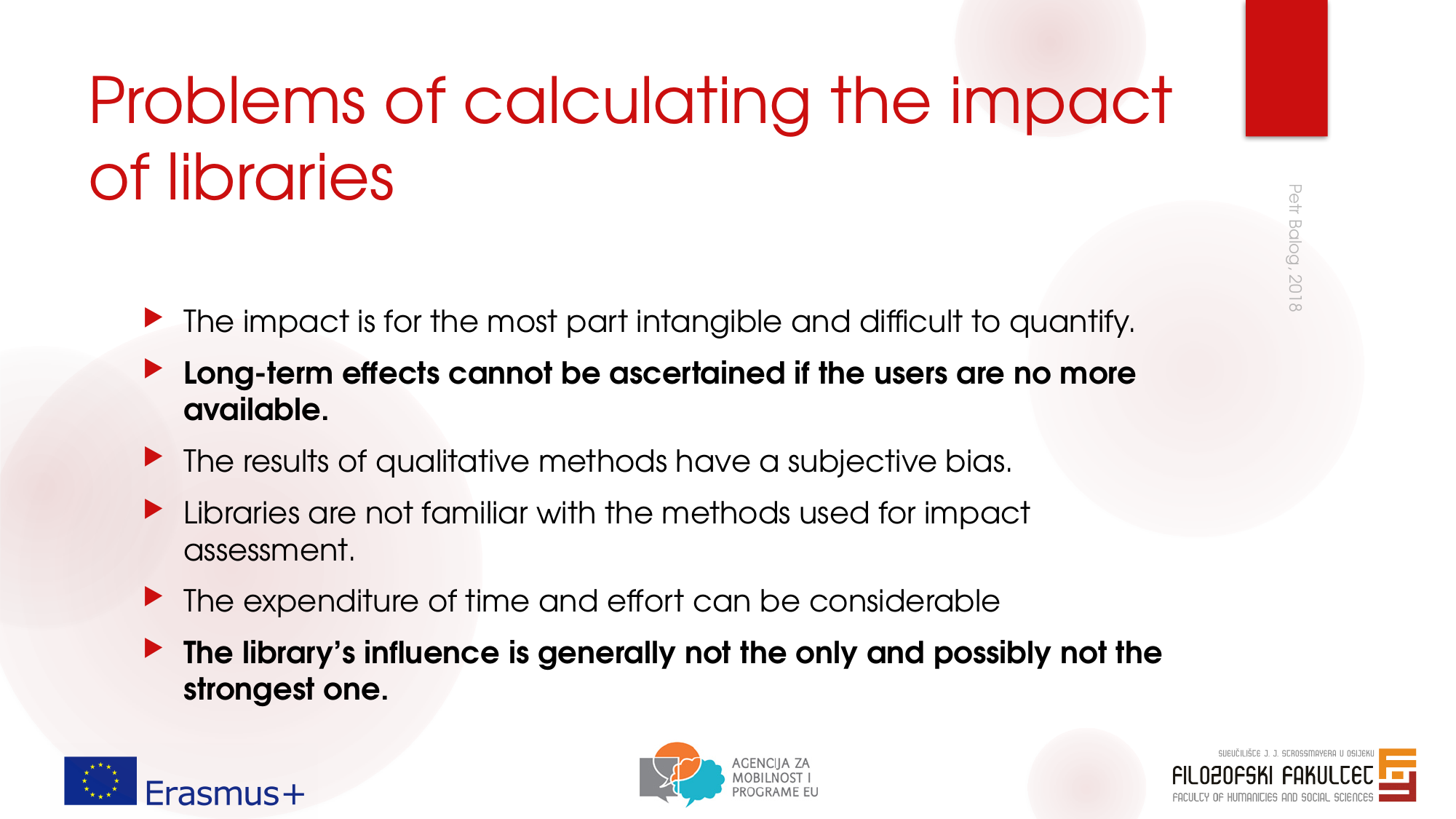

# Problems of calculating the impact of libraries

The impact is for the most part intangible and difficult to quantify.
Long-term effects cannot be ascertained if the users are no more available.
The results of qualitative methods have a subjective bias.
Libraries are not familiar with the methods used for impact assessment.
The expenditure of time and effort can be considerable
The library’s influence is generally not the only and possibly not the strongest one.

Petr Balog, 2018